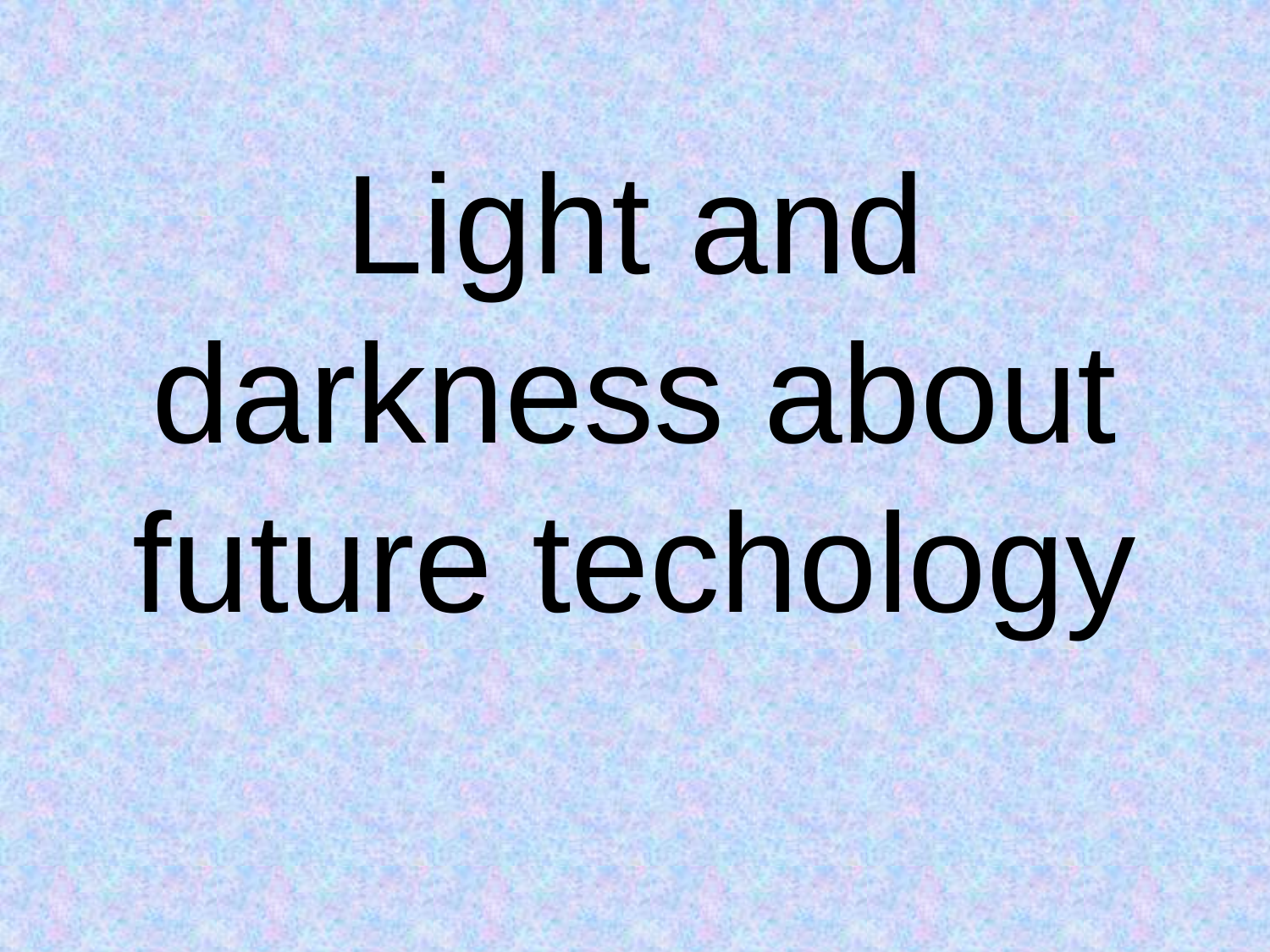

# Light and darkness about future techology